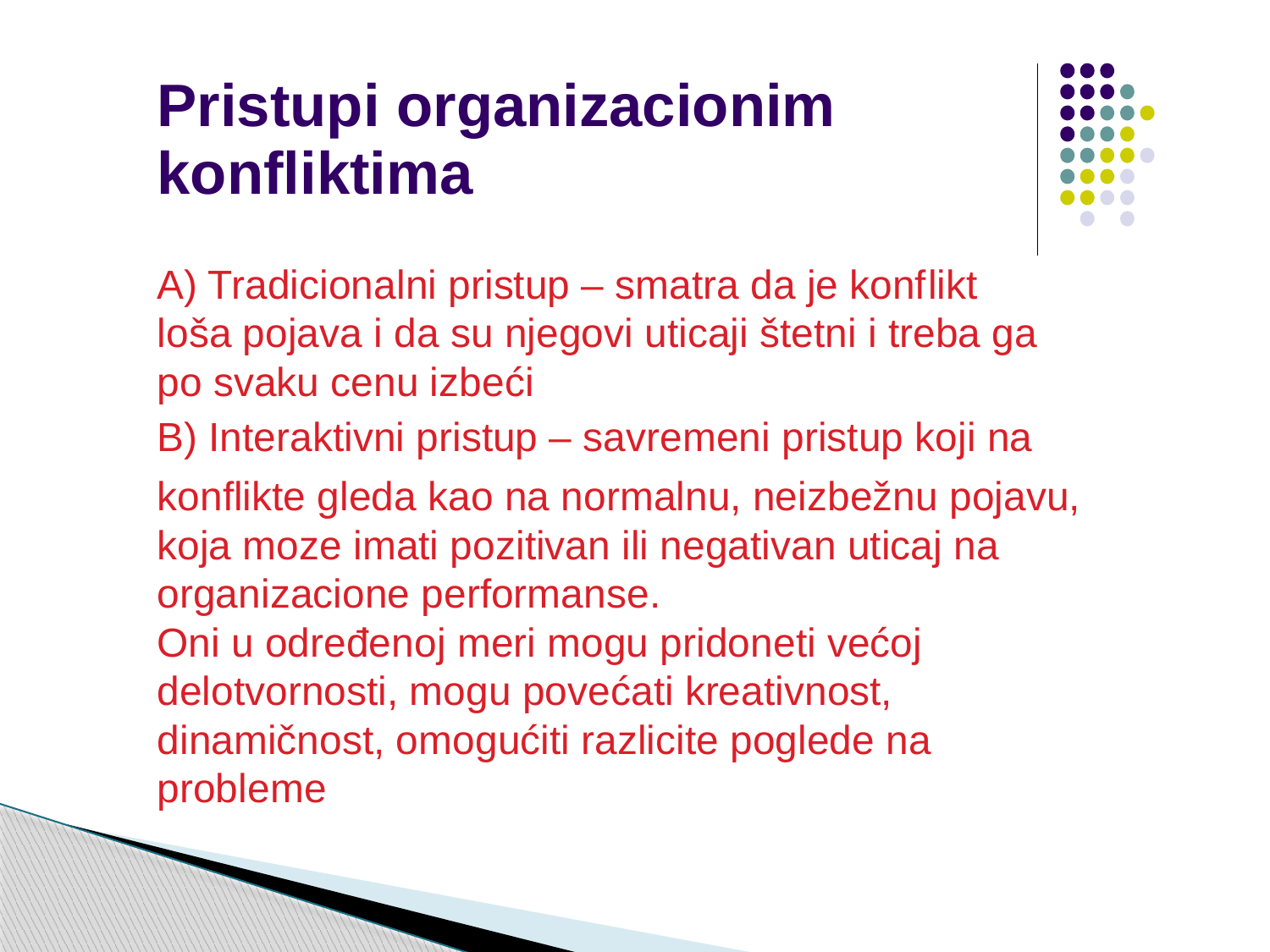

Pristupi organizacionim
konfliktima
A) Tradicionalni pristup – smatra da je konflikt loša pojava i da su njegovi uticaji štetni i treba ga po svaku cenu izbeći
B) Interaktivni pristup – savremeni pristup koji na

konflikte gleda kao na normalnu, neizbežnu pojavu,
koja moze imati pozitivan ili negativan uticaj na organizacione performanse.
Oni u određenoj meri mogu pridoneti većoj delotvornosti, mogu povećati kreativnost, dinamičnost, omogućiti razlicite poglede na probleme